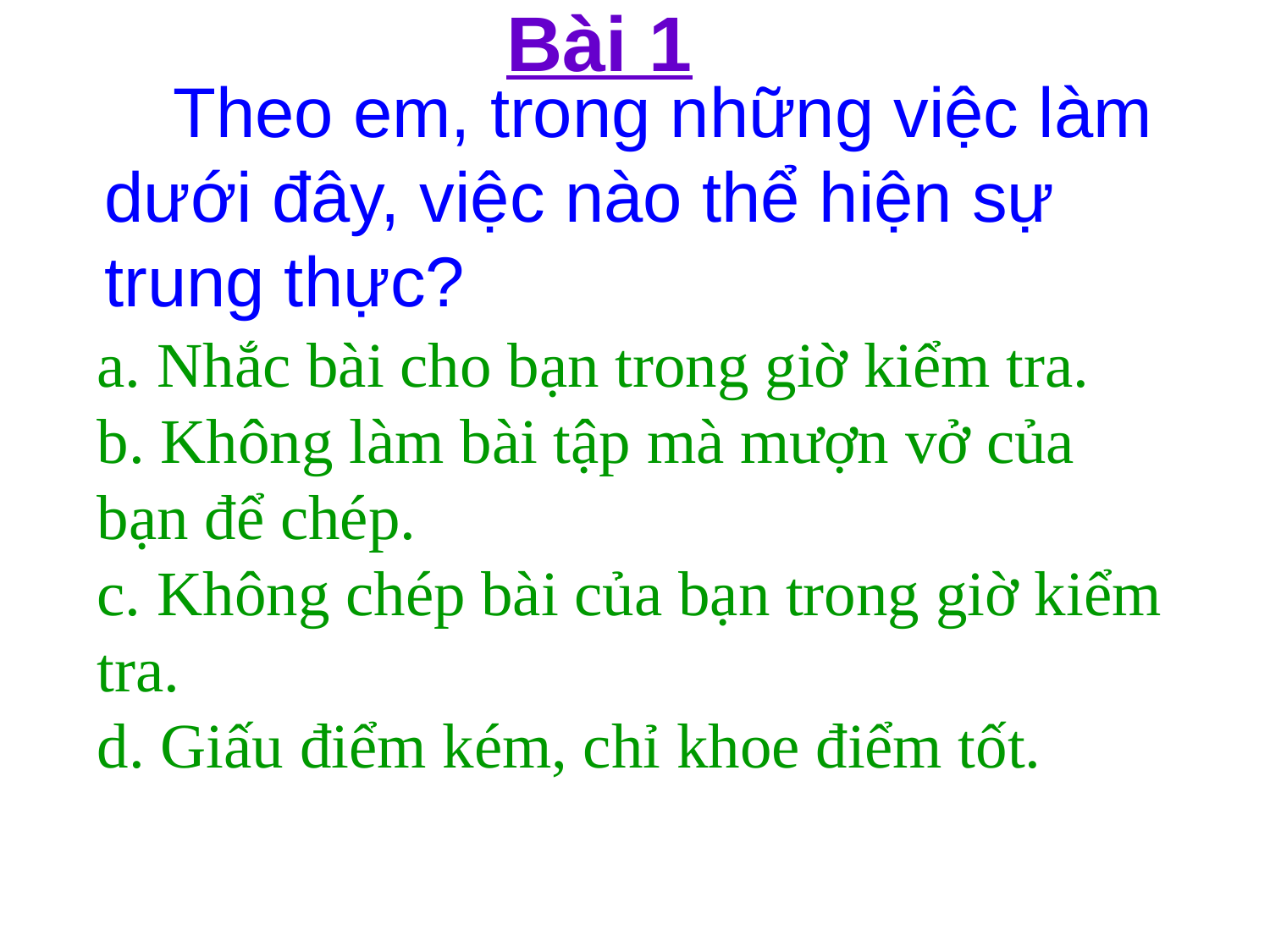

Bài 1
     Theo em, trong những việc làm dưới đây, việc nào thể hiện sự trung thực?

a. Nhắc bài cho bạn trong giờ kiểm tra.
b. Không làm bài tập mà mượn vở của bạn để chép.
c. Không chép bài của bạn trong giờ kiểm tra.
d. Giấu điểm kém, chỉ khoe điểm tốt.